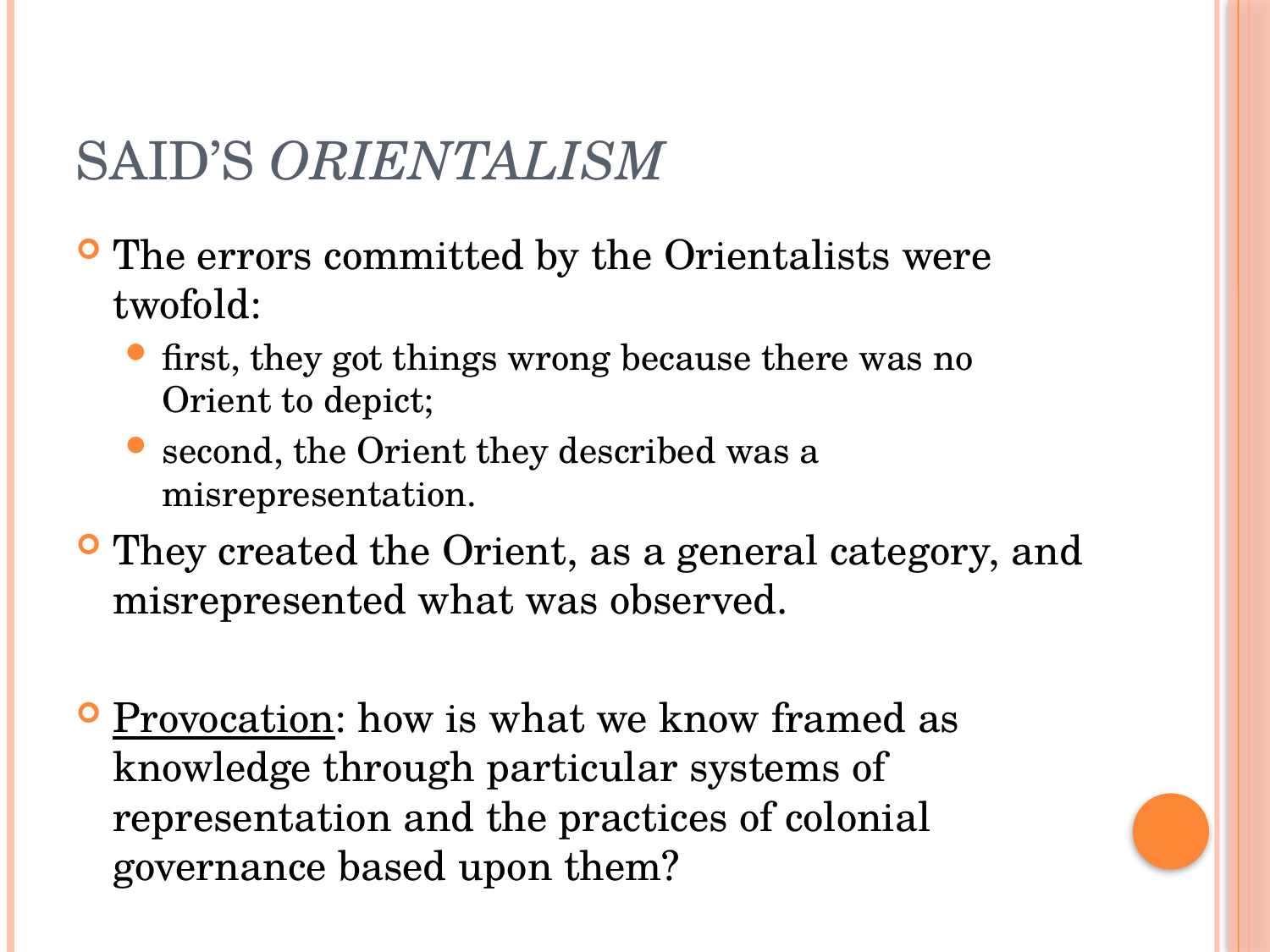

# Said’s Orientalism
The errors committed by the Orientalists were twofold:
first, they got things wrong because there was no Orient to depict;
second, the Orient they described was a misrepresentation.
They created the Orient, as a general category, and misrepresented what was observed.

Provocation: how is what we know framed as knowledge through particular systems of representation and the practices of colonial governance based upon them?